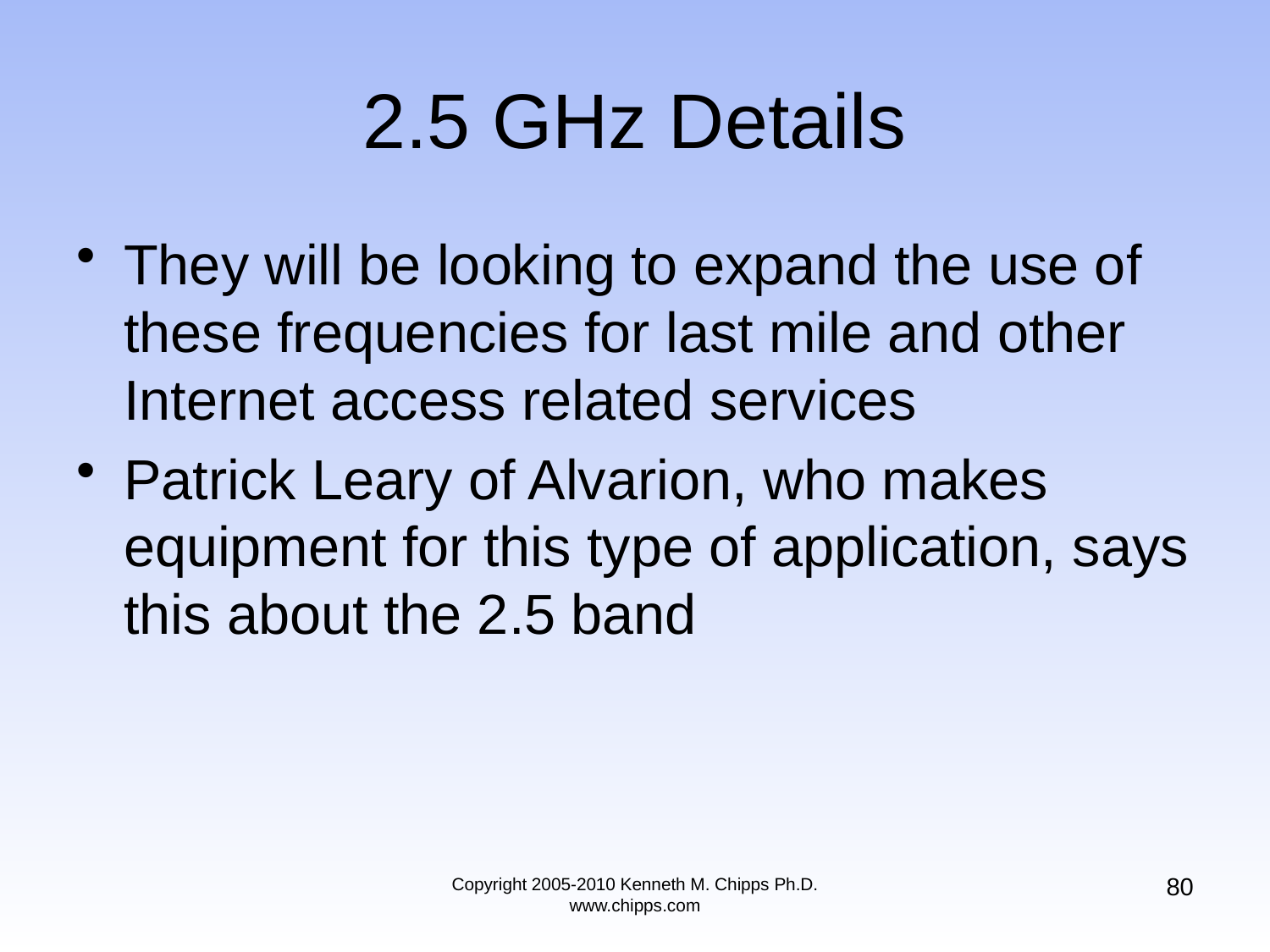

# 2.5 GHz Details
They will be looking to expand the use of these frequencies for last mile and other Internet access related services
Patrick Leary of Alvarion, who makes equipment for this type of application, says this about the 2.5 band
80
Copyright 2005-2010 Kenneth M. Chipps Ph.D. www.chipps.com